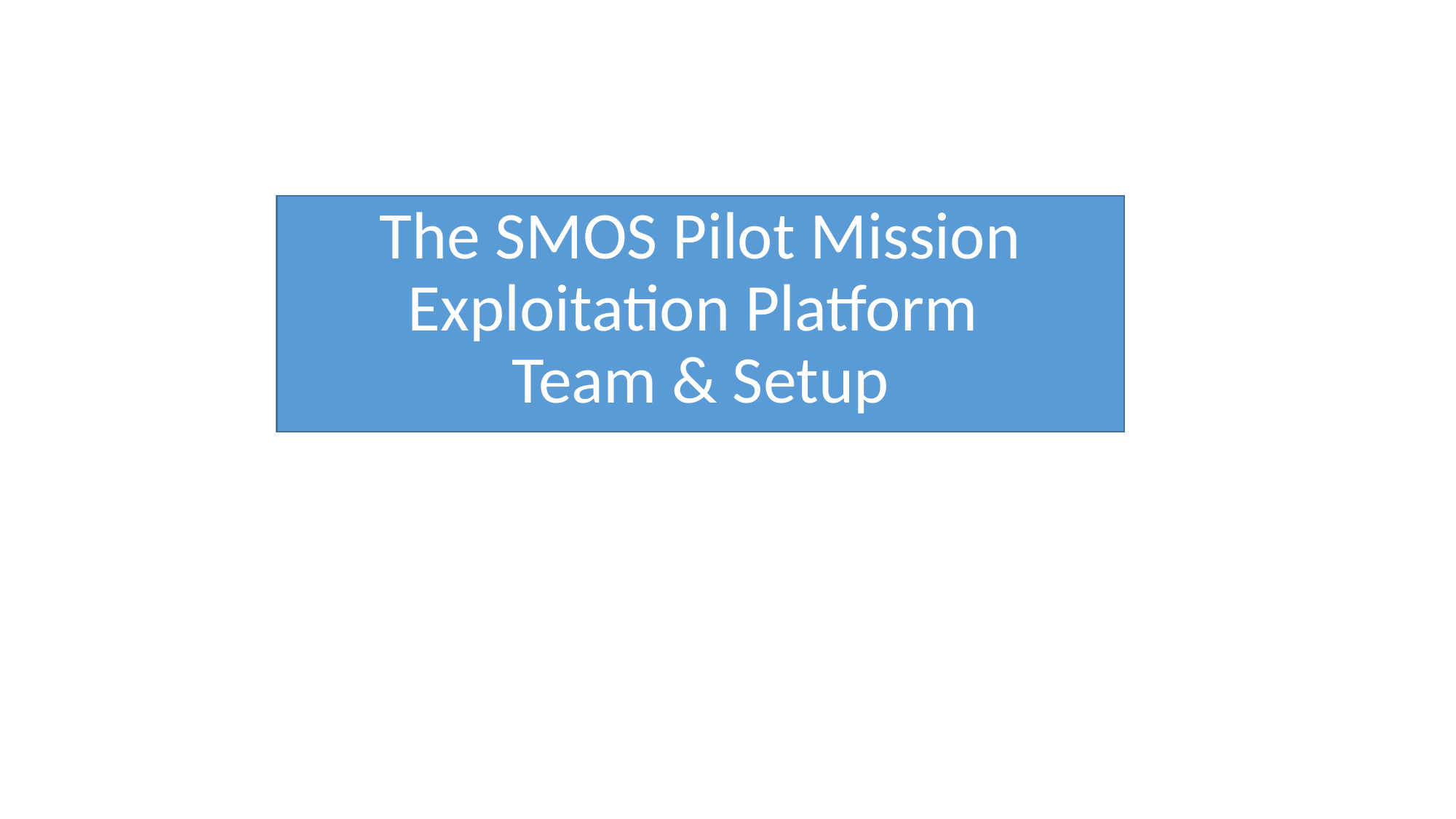

The SMOS Pilot Mission Exploitation Platform
Team & Setup